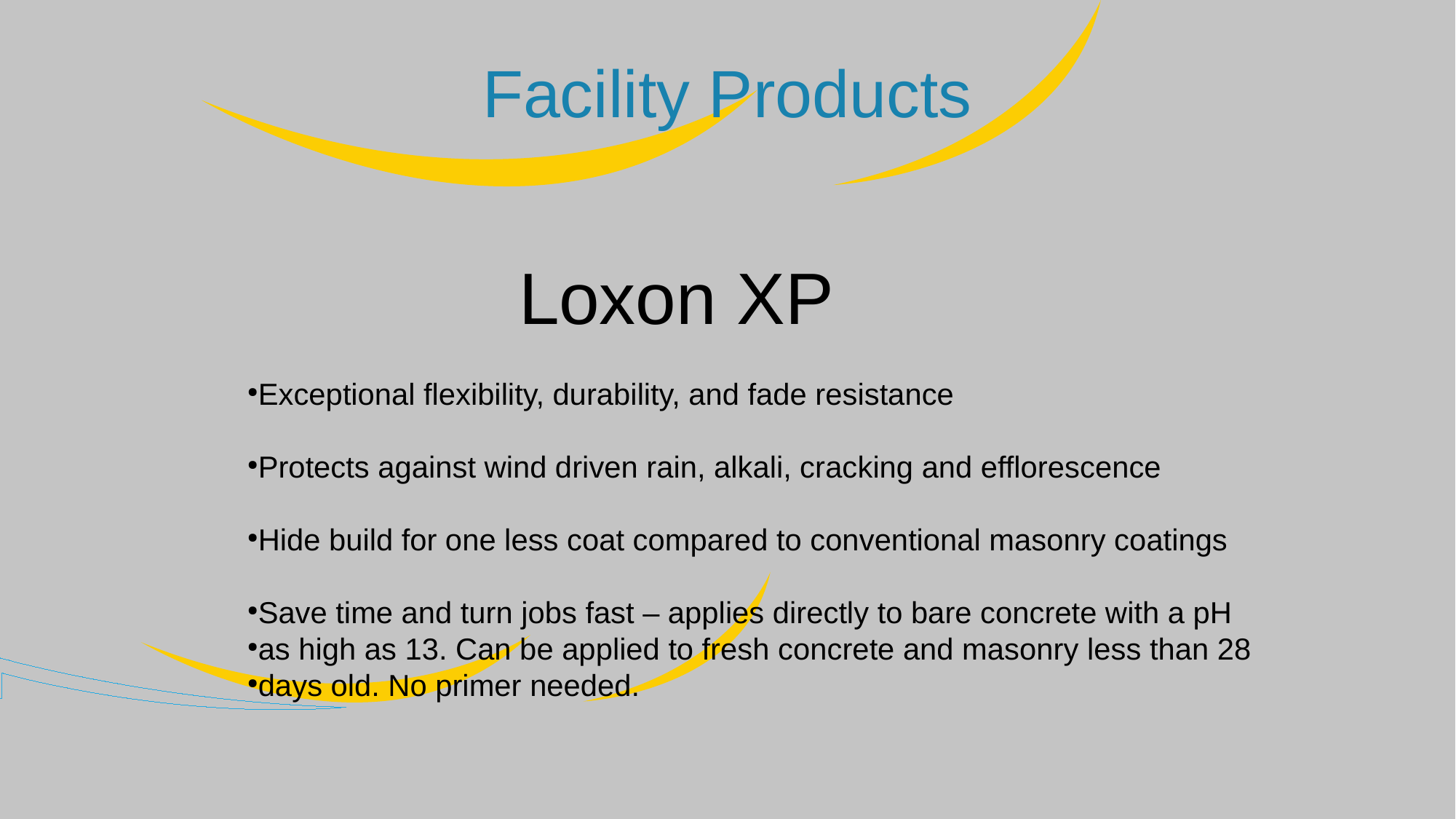

Facility Products
Loxon XP

Exceptional flexibility, durability, and fade resistance

Protects against wind driven rain, alkali, cracking and efflorescence

Hide build for one less coat compared to conventional masonry coatings

Save time and turn jobs fast – applies directly to bare concrete with a pH
as high as 13. Can be applied to fresh concrete and masonry less than 28
days old. No primer needed.